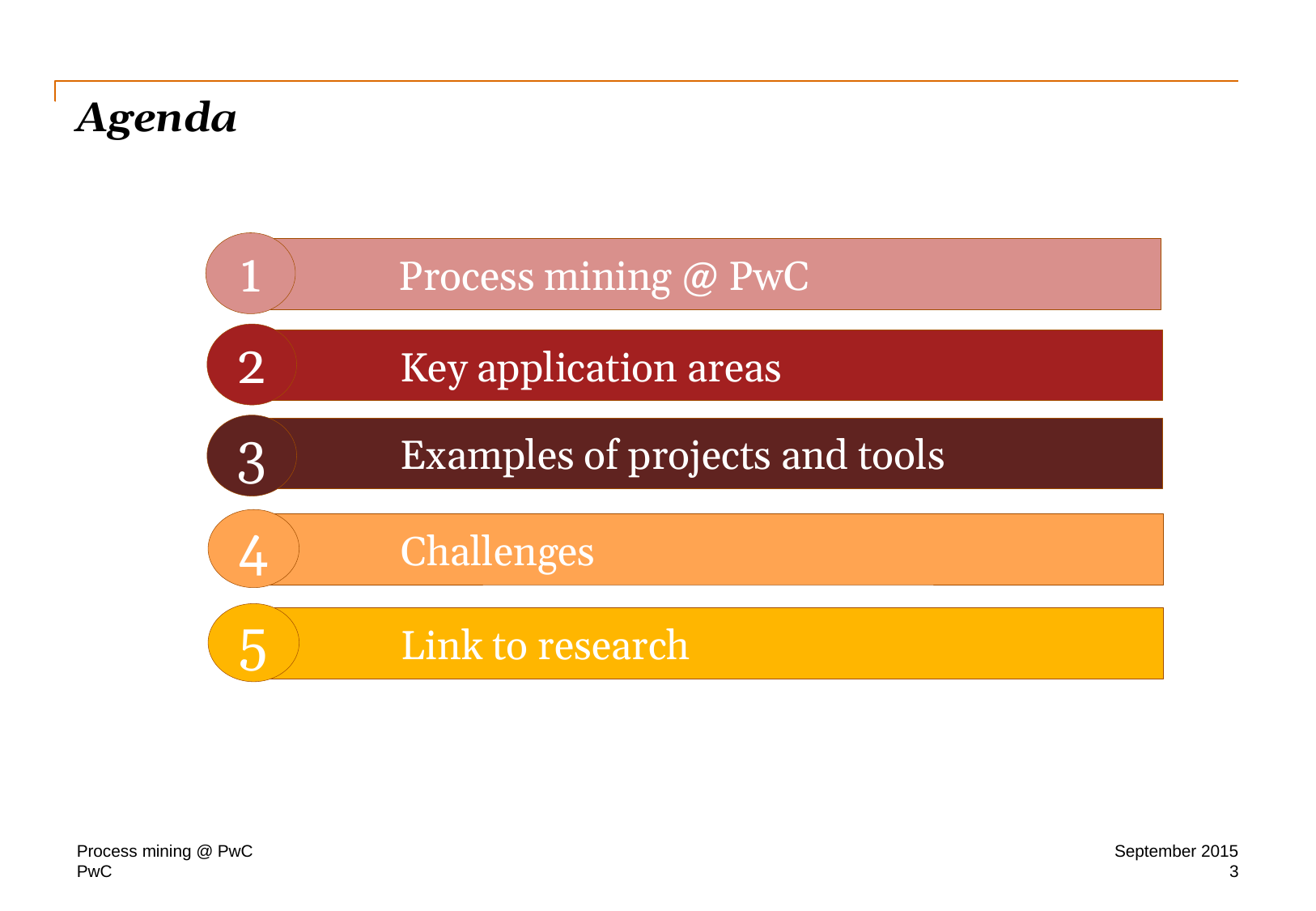

# Agenda
1
Process mining @ PwC
2
Key application areas
3
Examples of projects and tools
4
Challenges
5
Link to research
Process mining @ PwC
September 2015
3